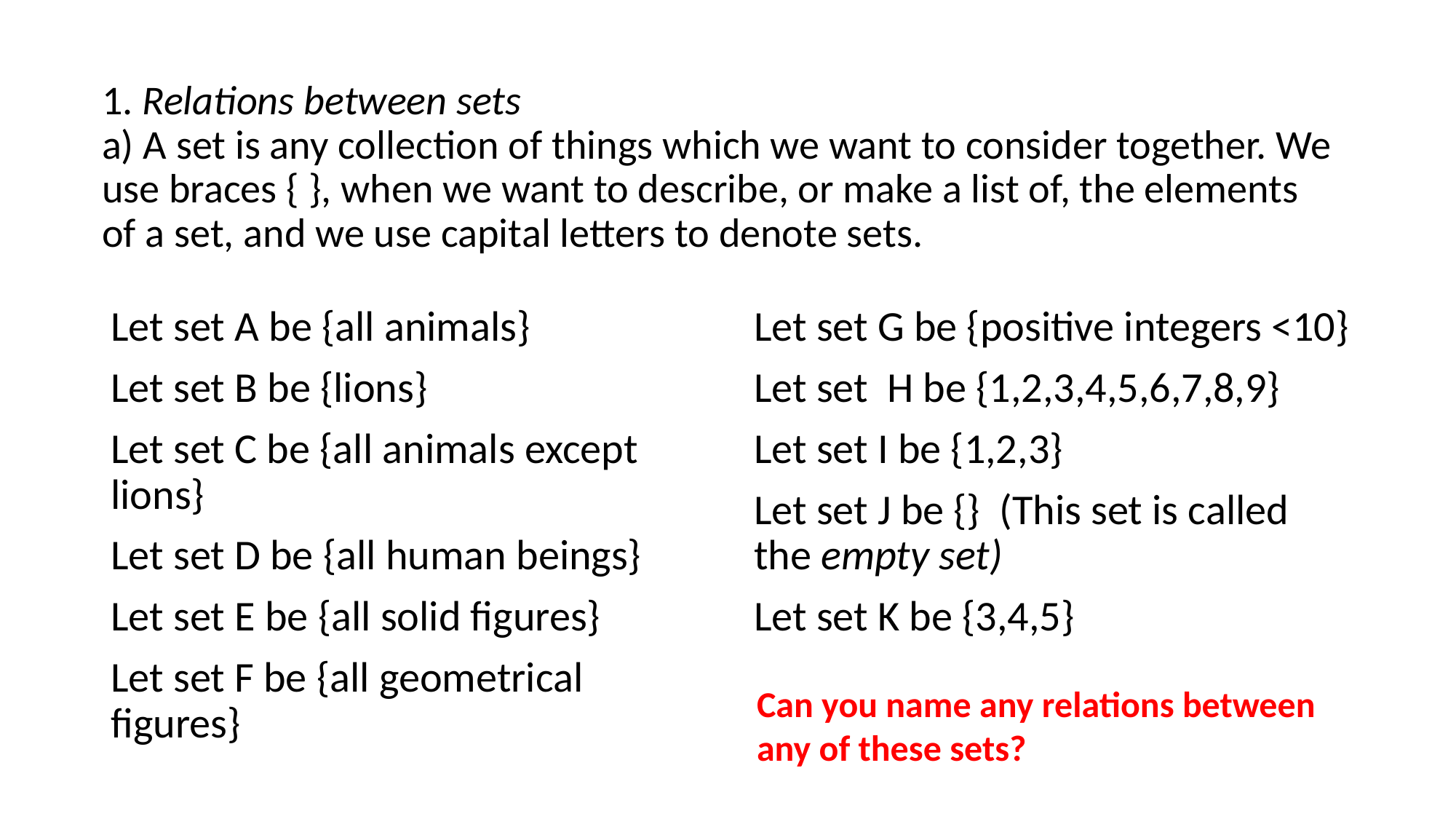

# 1. Relations between sets a) A set is any collection of things which we want to consider together. We use braces { }, when we want to describe, or make a list of, the elements of a set, and we use capital letters to denote sets.
Let set A be {all animals}
Let set B be {lions}
Let set C be {all animals except lions}
Let set D be {all human beings}
Let set E be {all solid figures}
Let set F be {all geometrical figures}
Let set G be {positive integers ˂10}
Let set  H be {1,2,3,4,5,6,7,8,9}
Let set I be {1,2,3}
Let set J be {}  (This set is called the empty set)
Let set K be {3,4,5}

Can you name any relations between
any of these sets?